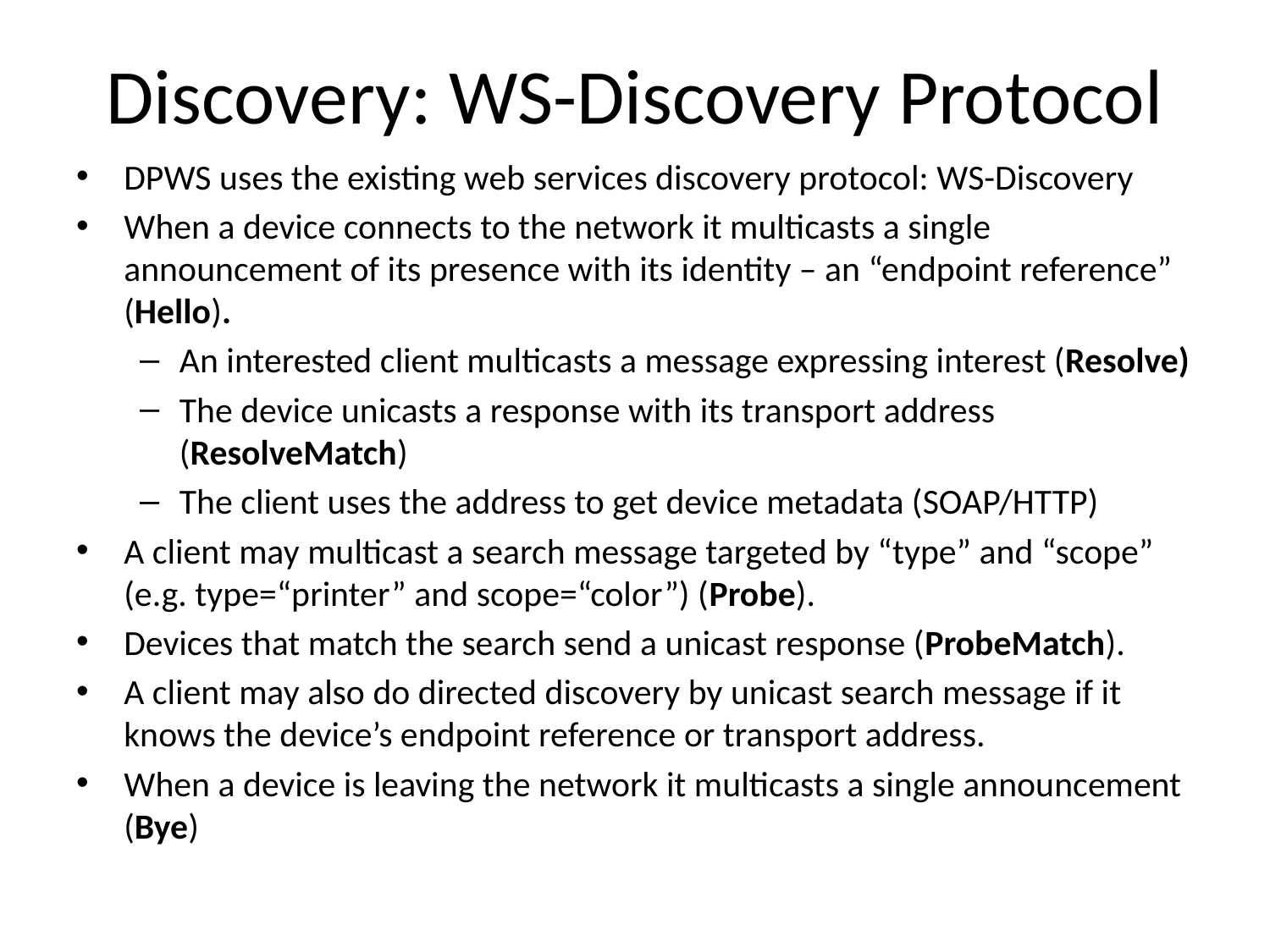

# Discovery: WS-Discovery Protocol
DPWS uses the existing web services discovery protocol: WS-Discovery
When a device connects to the network it multicasts a single announcement of its presence with its identity – an “endpoint reference” (Hello).
An interested client multicasts a message expressing interest (Resolve)
The device unicasts a response with its transport address (ResolveMatch)
The client uses the address to get device metadata (SOAP/HTTP)
A client may multicast a search message targeted by “type” and “scope” (e.g. type=“printer” and scope=“color”) (Probe).
Devices that match the search send a unicast response (ProbeMatch).
A client may also do directed discovery by unicast search message if it knows the device’s endpoint reference or transport address.
When a device is leaving the network it multicasts a single announcement (Bye)